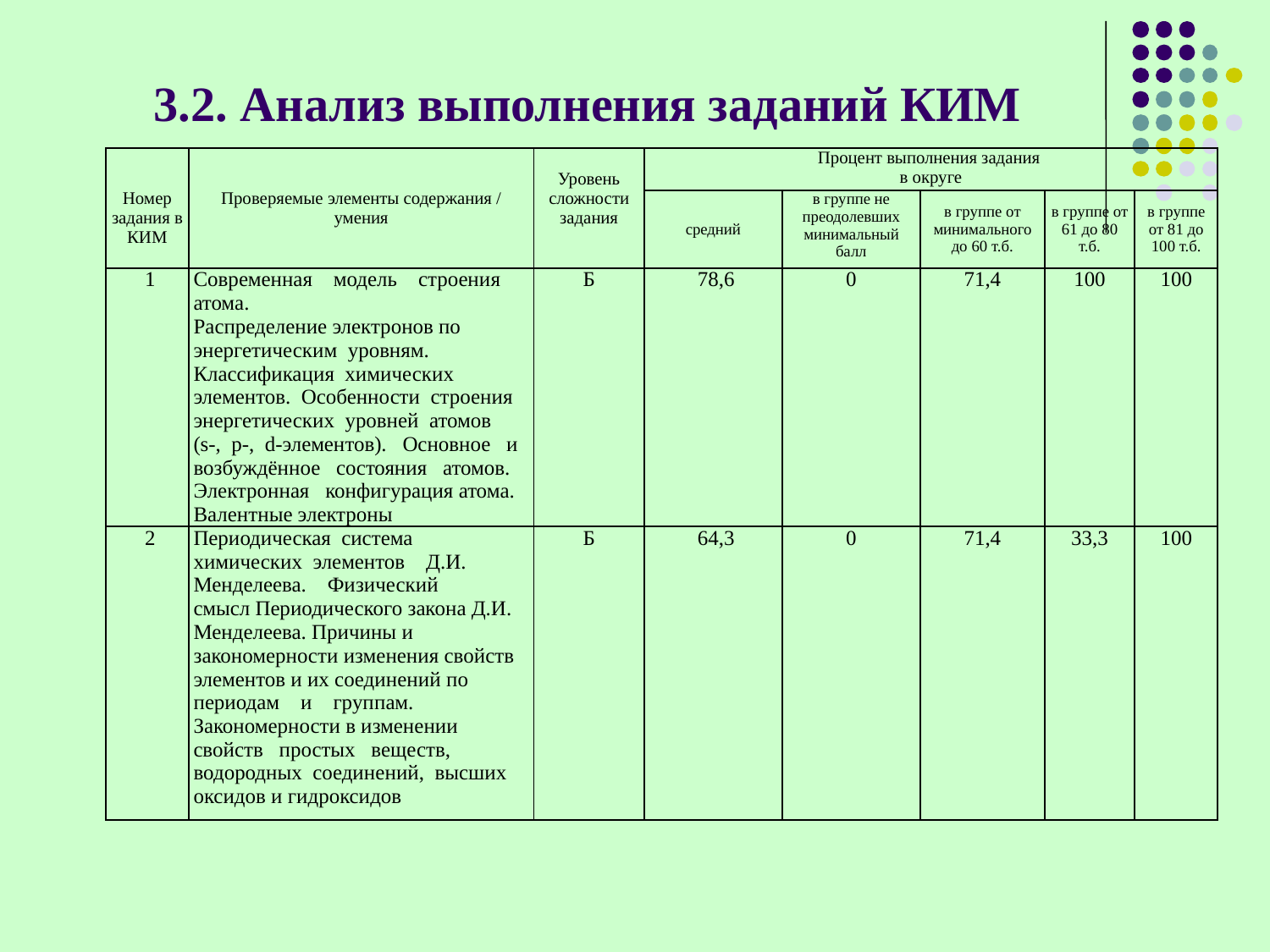

# 3.2. Анализ выполнения заданий КИМ
| Номер задания в КИМ | Проверяемые элементы содержания / умения | Уровень сложности задания | Процент выполнения задания в округе |  |  |  |  |
| --- | --- | --- | --- | --- | --- | --- | --- |
|  |  |  | средний | в группе не преодолевших минимальный балл | в группе от минимального до 60 т.б. | в группе от 61 до 80 т.б. | в группе от 81 до 100 т.б. |
| 1 | Современная модель строения атома. Распределение электронов по энергетическим уровням. Классификация химических элементов. Особенности строения энергетических уровней атомов (s-, p-, d-элементов). Основное и возбуждённое состояния атомов. Электронная конфигурация атома. Валентные электроны | Б | 78,6 | 0 | 71,4 | 100 | 100 |
| 2 | Периодическая система химических элементов Д.И. Менделеева. Физический смысл Периодического закона Д.И. Менделеева. Причины и закономерности изменения свойств элементов и их соединений по периодам и группам. Закономерности в изменении свойств простых веществ, водородных соединений, высших оксидов и гидроксидов | Б | 64,3 | 0 | 71,4 | 33,3 | 100 |